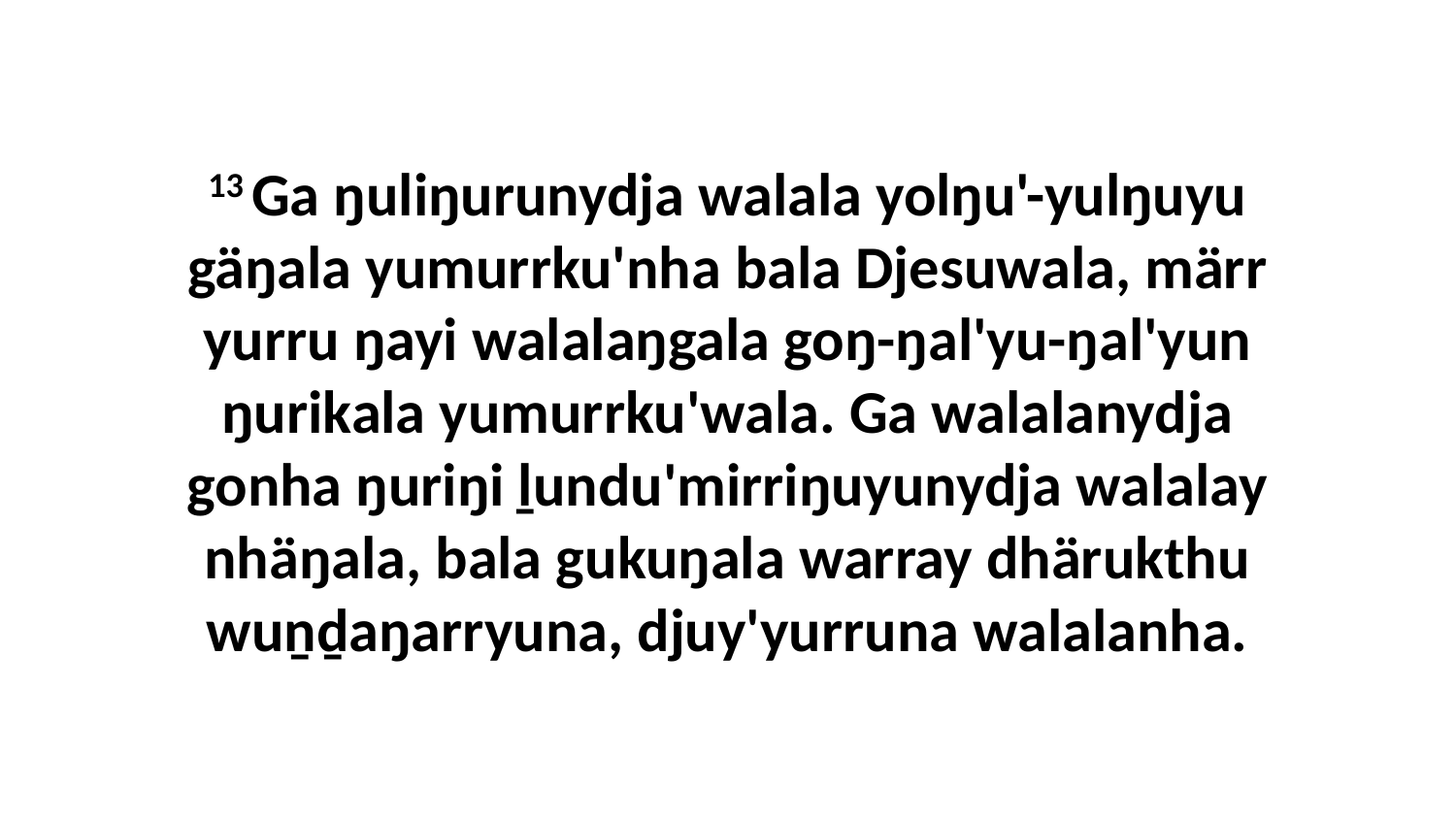

13 Ga ŋuliŋurunydja walala yolŋu'-yulŋuyu gäŋala yumurrku'nha bala Djesuwala, märr yurru ŋayi walalaŋgala goŋ-ŋal'yu-ŋal'yun ŋurikala yumurrku'wala. Ga walalanydja gonha ŋuriŋi ḻundu'mirriŋuyunydja walalay nhäŋala, bala gukuŋala warray dhärukthu wuṉḏaŋarryuna, djuy'yurruna walalanha.